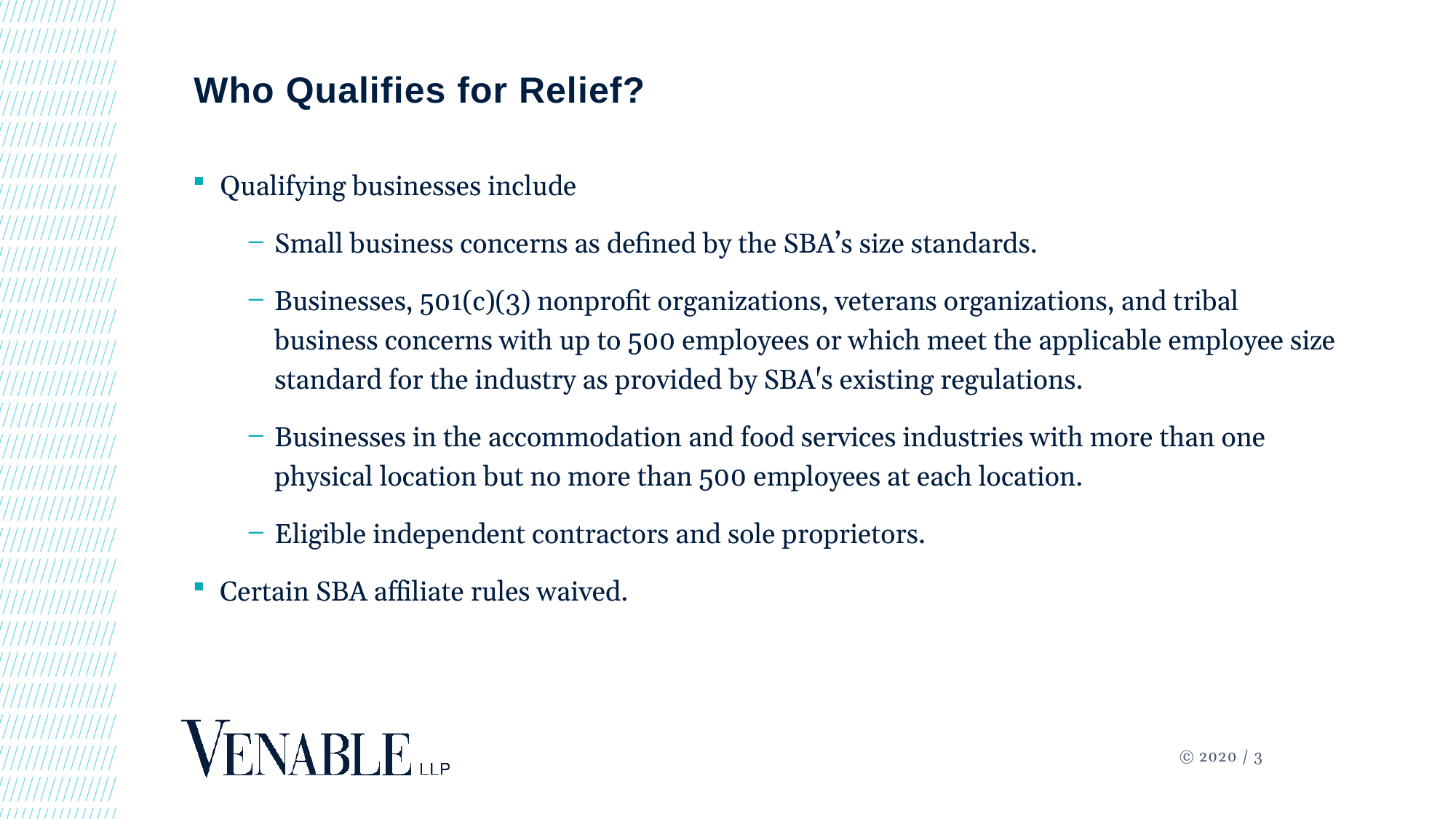

# Who Qualifies for Relief?
Qualifying businesses include
Small business concerns as defined by the SBA’s size standards.
Businesses, 501(c)(3) nonprofit organizations, veterans organizations, and tribal business concerns with up to 500 employees or which meet the applicable employee size standard for the industry as provided by SBA's existing regulations.
Businesses in the accommodation and food services industries with more than one physical location but no more than 500 employees at each location.
Eligible independent contractors and sole proprietors.
Certain SBA affiliate rules waived.

© 2020 / 3